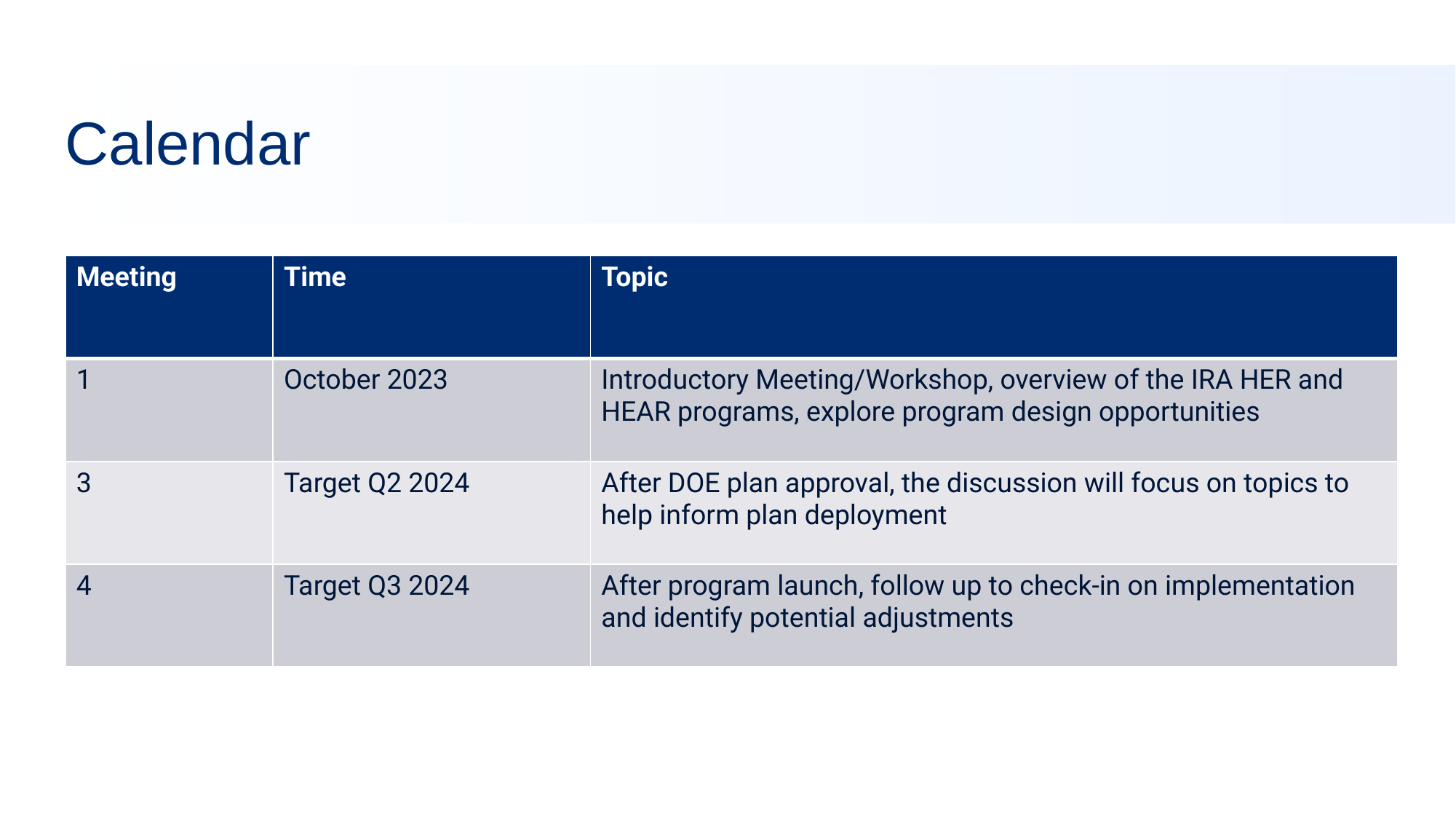

# Calendar
| Meeting | Time | Topic |
| --- | --- | --- |
| 1 | October 2023 | Introductory Meeting/Workshop, overview of the IRA HER and HEAR programs, explore program design opportunities |
| 3 | Target Q2 2024 | After DOE plan approval, the discussion will focus on topics to help inform plan deployment |
| 4 | Target Q3 2024 | After program launch, follow up to check-in on implementation and identify potential adjustments |